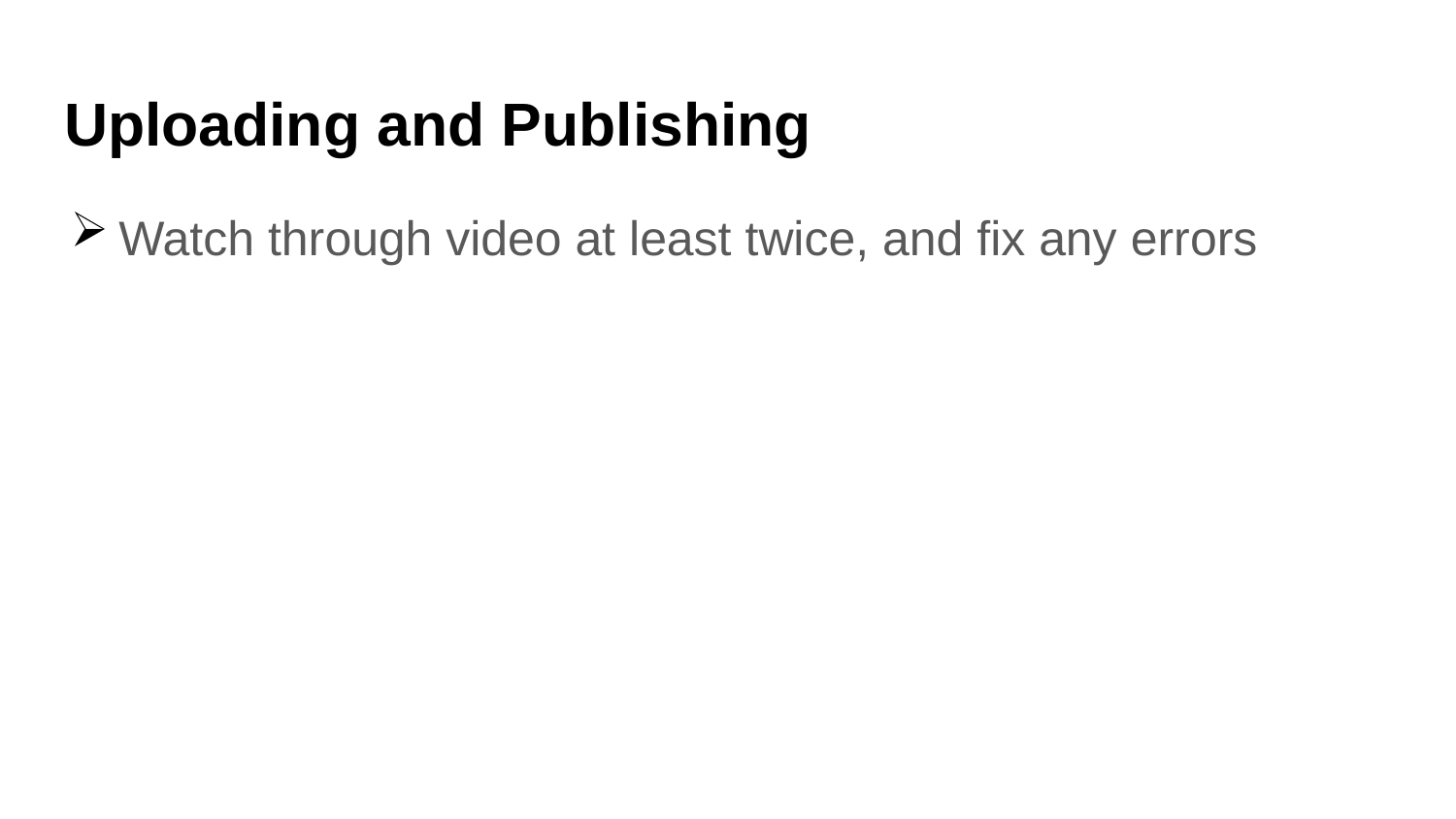

# Uploading and Publishing
Watch through video at least twice, and fix any errors